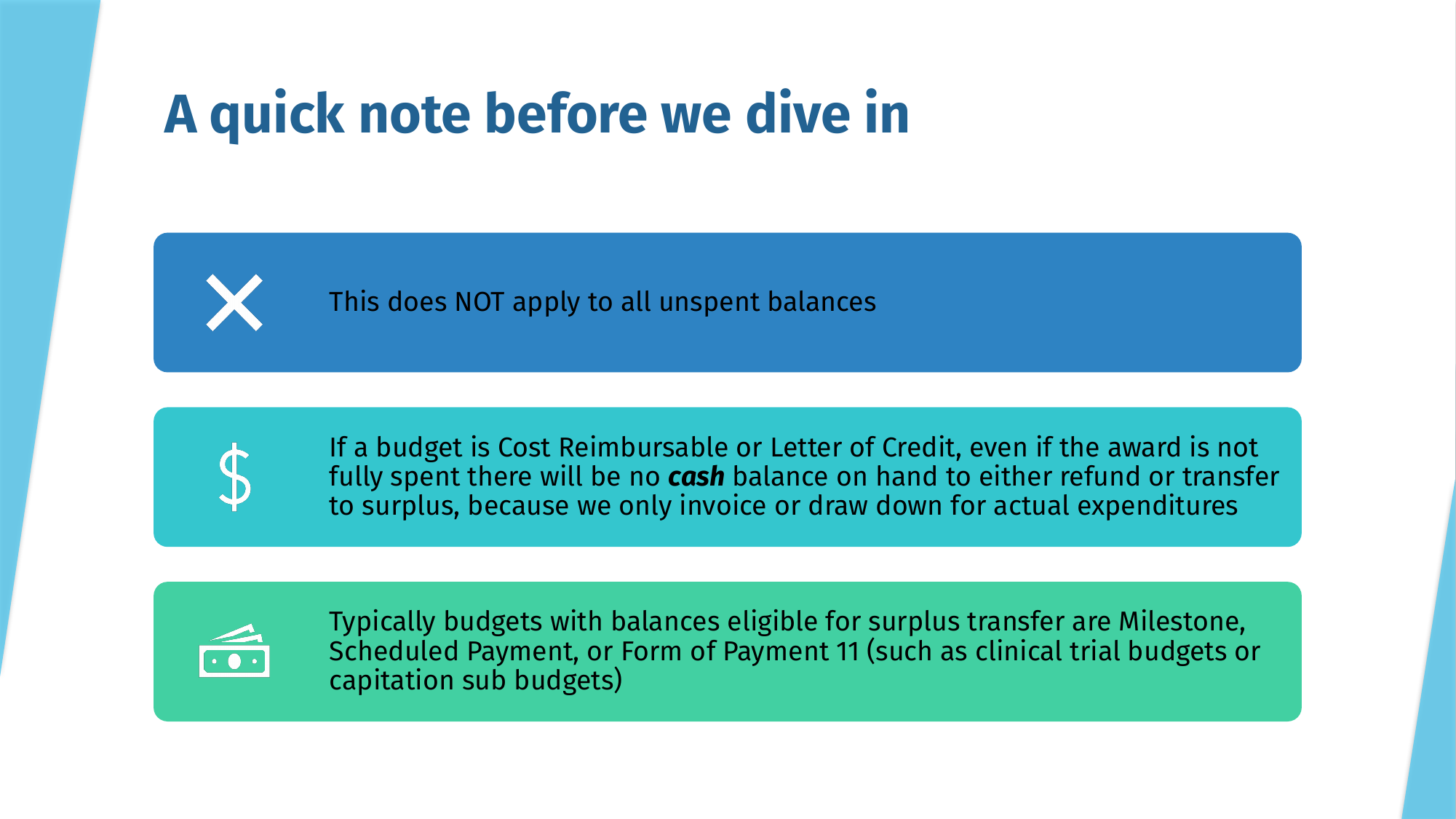

# A quick note before we dive in
This does NOT apply to all unspent balances
If a budget is Cost Reimbursable or Letter of Credit, even if the award is not fully spent there will be no cash balance on hand to either refund or transfer to surplus, because we only invoice or draw down for actual expenditures
Typically budgets with balances eligible for surplus transfer are Milestone, Scheduled Payment, or Form of Payment 11 (such as clinical trial budgets or capitation sub budgets)